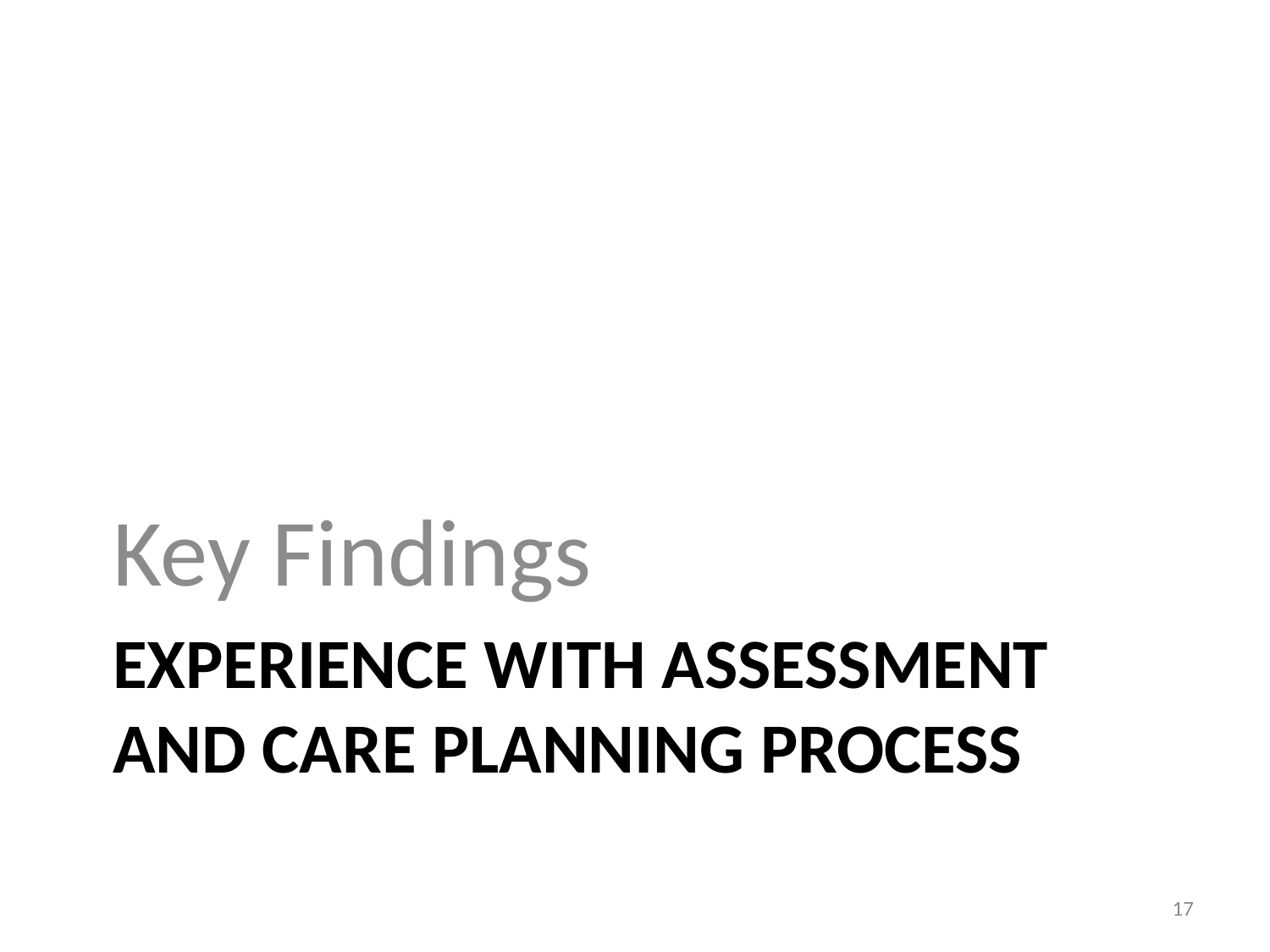

Key Findings
# Experience with Assessment and care planning process
17